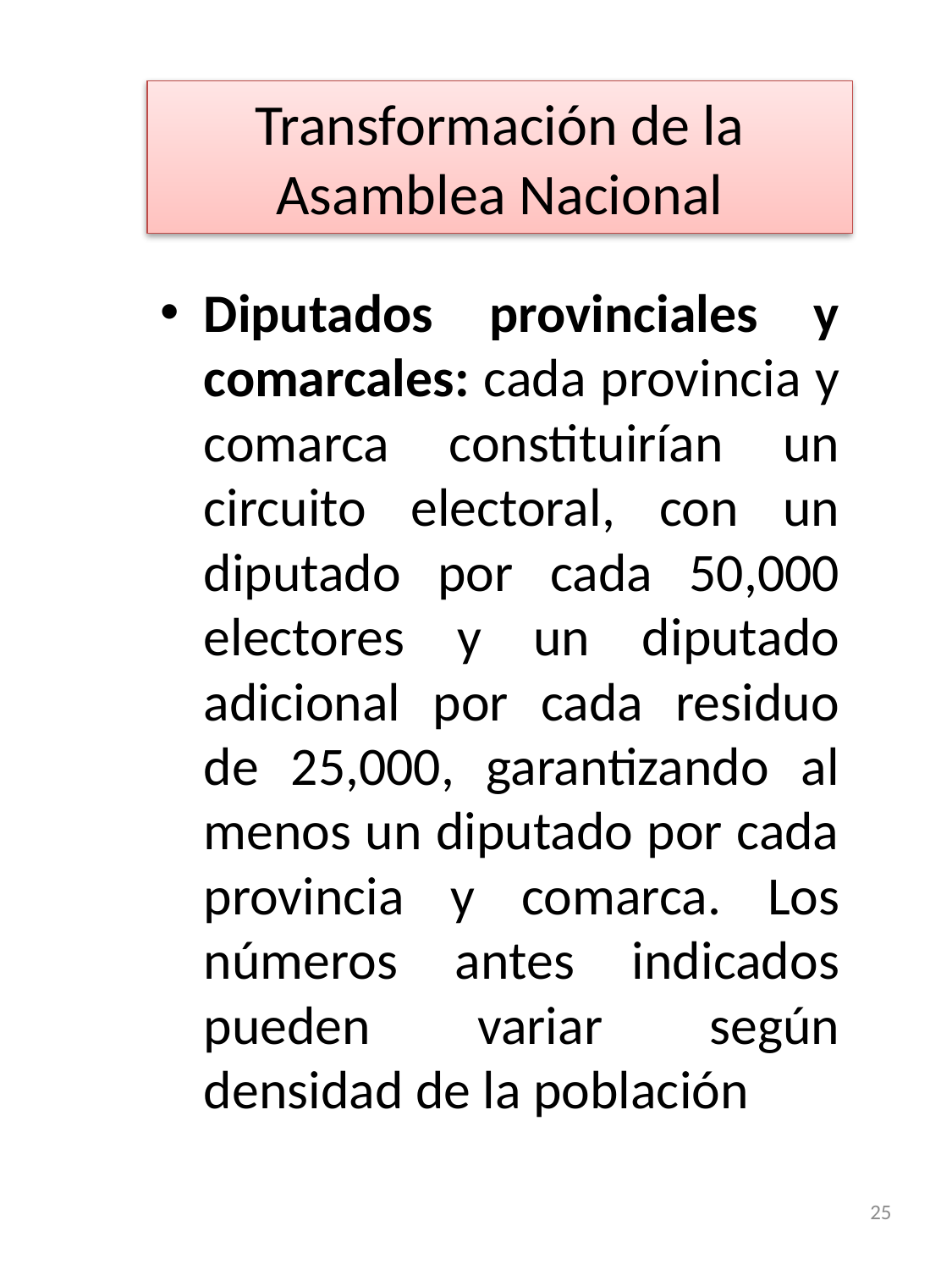

# Transformación de la Asamblea Nacional
Diputados provinciales y comarcales: cada provincia y comarca constituirían un circuito electoral, con un diputado por cada 50,000 electores y un diputado adicional por cada residuo de 25,000, garantizando al menos un diputado por cada provincia y comarca. Los números antes indicados pueden variar según densidad de la población

25